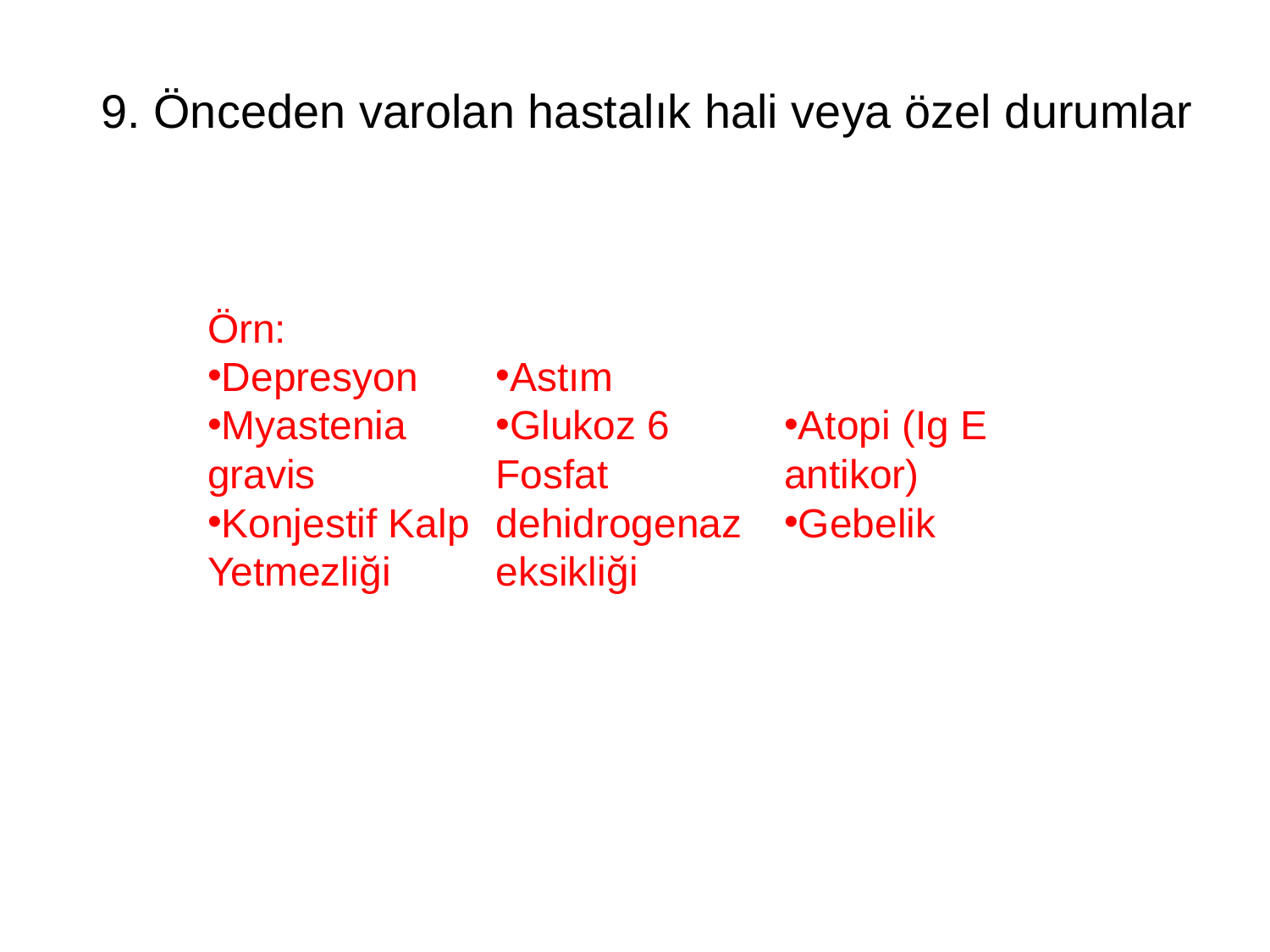

# 9. Önceden varolan hastalık hali veya özel durumlar
Örn:
Depresyon
Myastenia gravis
Konjestif Kalp Yetmezliği

Astım
Glukoz 6 Fosfat    dehidrogenaz eksikliği

Atopi (Ig E antikor)
Gebelik